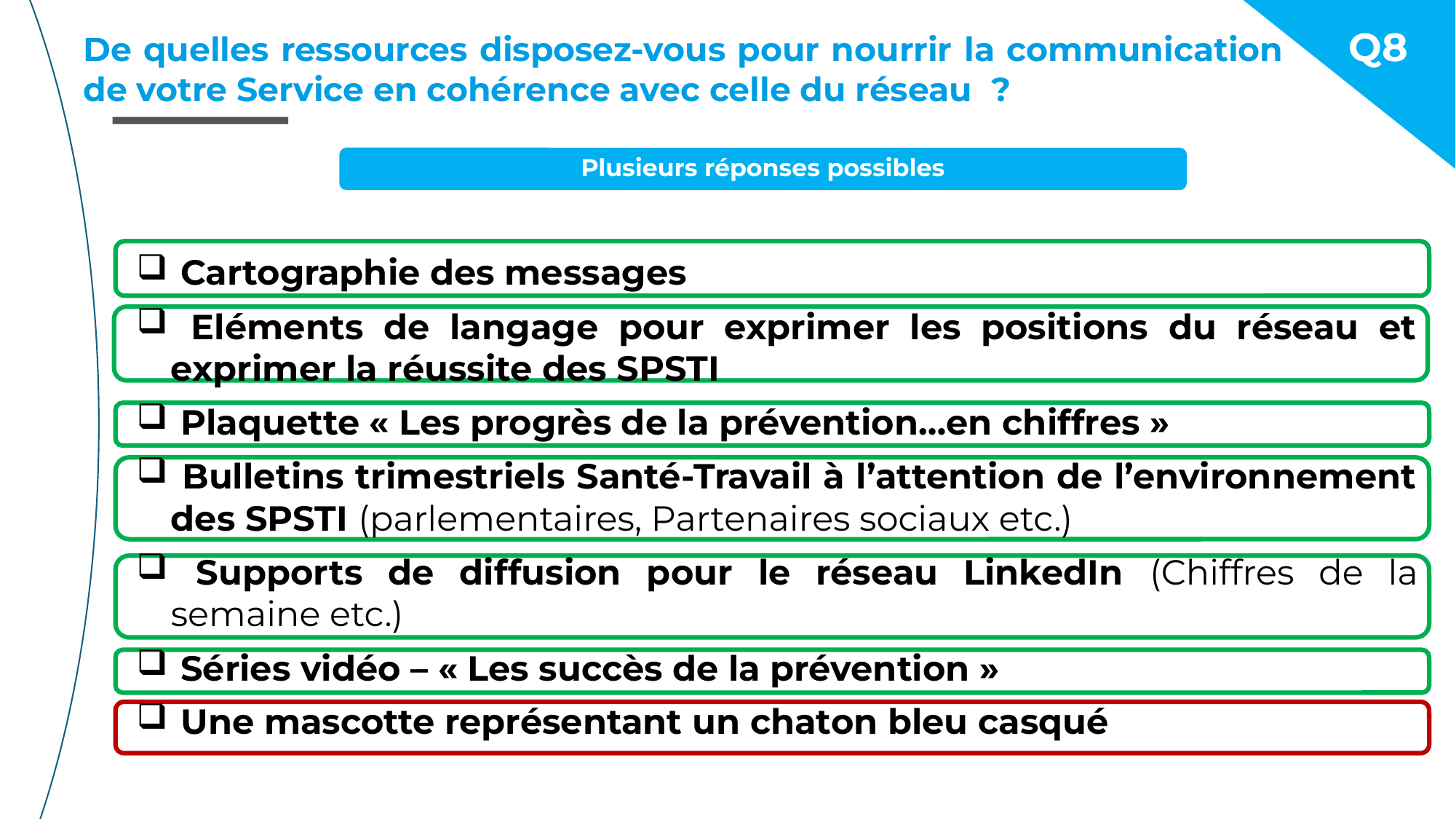

Q8
De quelles ressources disposez-vous pour nourrir la communication de votre Service en cohérence avec celle du réseau  ?
Plusieurs réponses possibles

 Cartographie des messages
 Eléments de langage pour exprimer les positions du réseau et exprimer la réussite des SPSTI
 Plaquette « Les progrès de la prévention…en chiffres »
 Bulletins trimestriels Santé-Travail à l’attention de l’environnement des SPSTI (parlementaires, Partenaires sociaux etc.)
 Supports de diffusion pour le réseau LinkedIn (Chiffres de la semaine etc.)
 Séries vidéo – « Les succès de la prévention »
 Une mascotte représentant un chaton bleu casqué